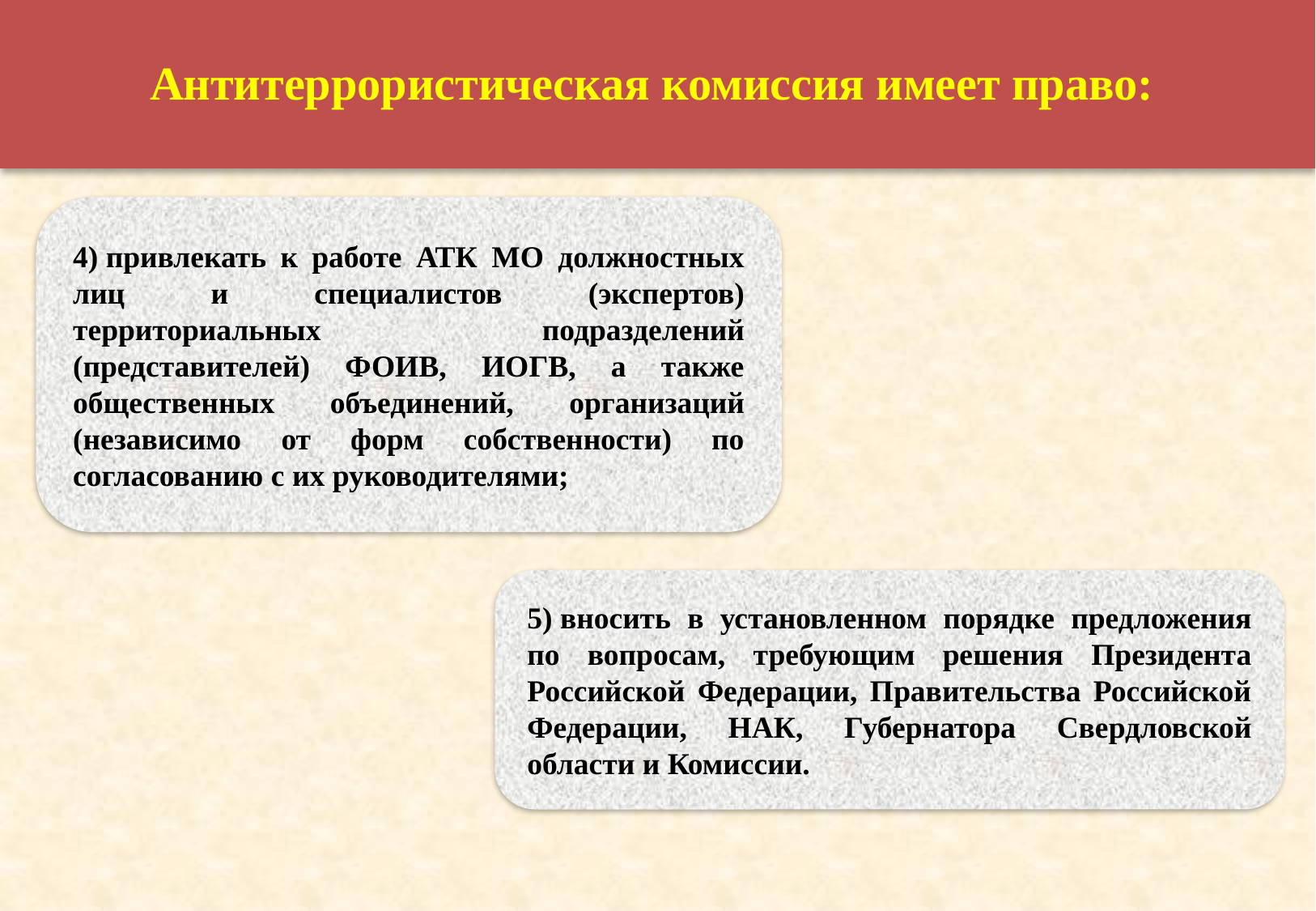

Антитеррористическая комиссия имеет право:
4) привлекать к работе АТК МО должностных лиц и специалистов (экспертов) территориальных подразделений (представителей) ФОИВ, ИОГВ, а также общественных объединений, организаций (независимо от форм собственности) по согласованию с их руководителями;
5) вносить в установленном порядке предложения по вопросам, требующим решения Президента Российской Федерации, Правительства Российской Федерации, НАК, Губернатора Свердловской области и Комиссии.